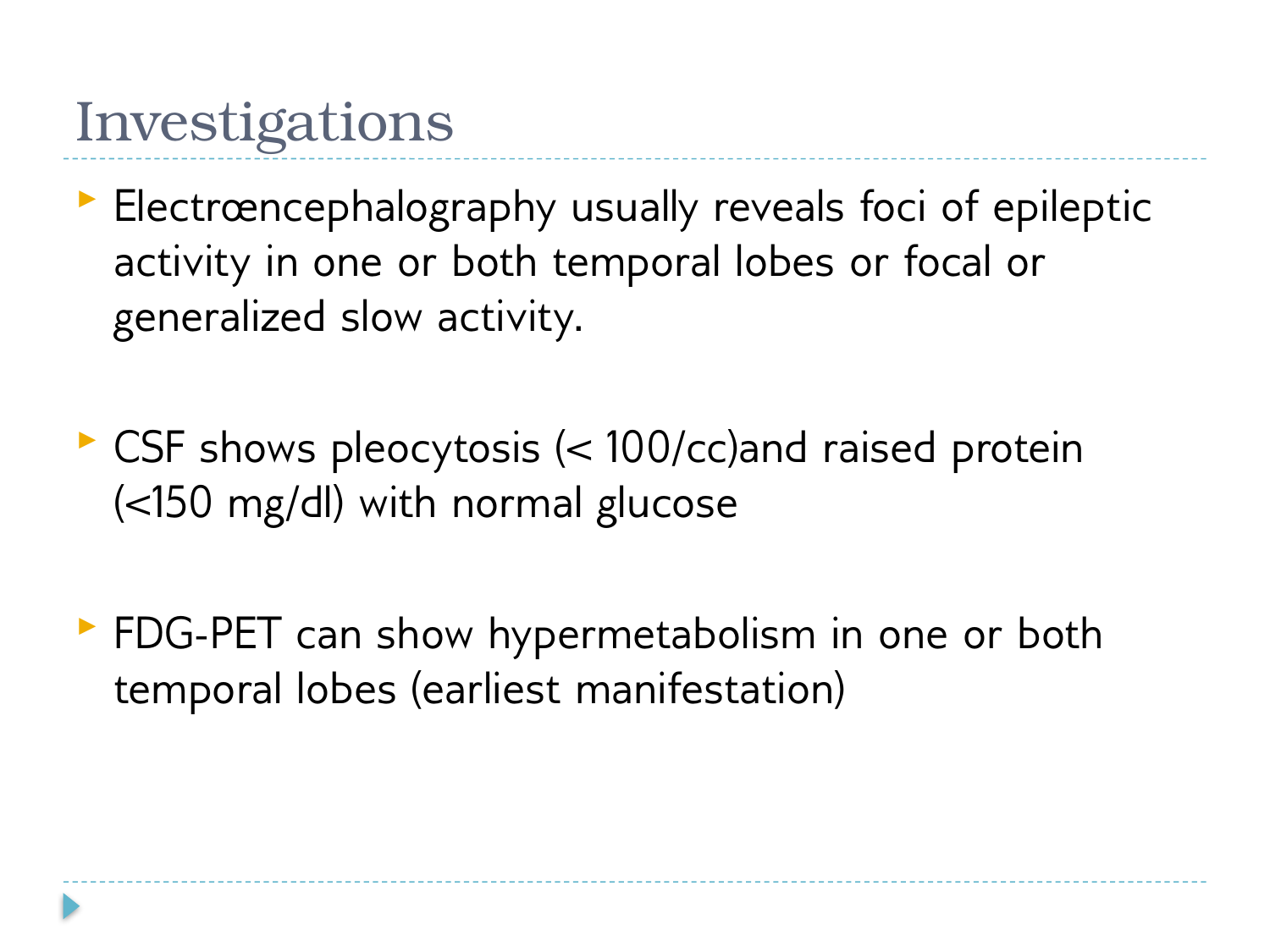

# Investigations
Electroencephalography usually reveals foci of epileptic activity in one or both temporal lobes or focal or generalized slow activity.

CSF shows pleocytosis (< 100/cc)and raised protein (<150 mg/dl) with normal glucose

FDG-PET can show hypermetabolism in one or both temporal lobes (earliest manifestation)